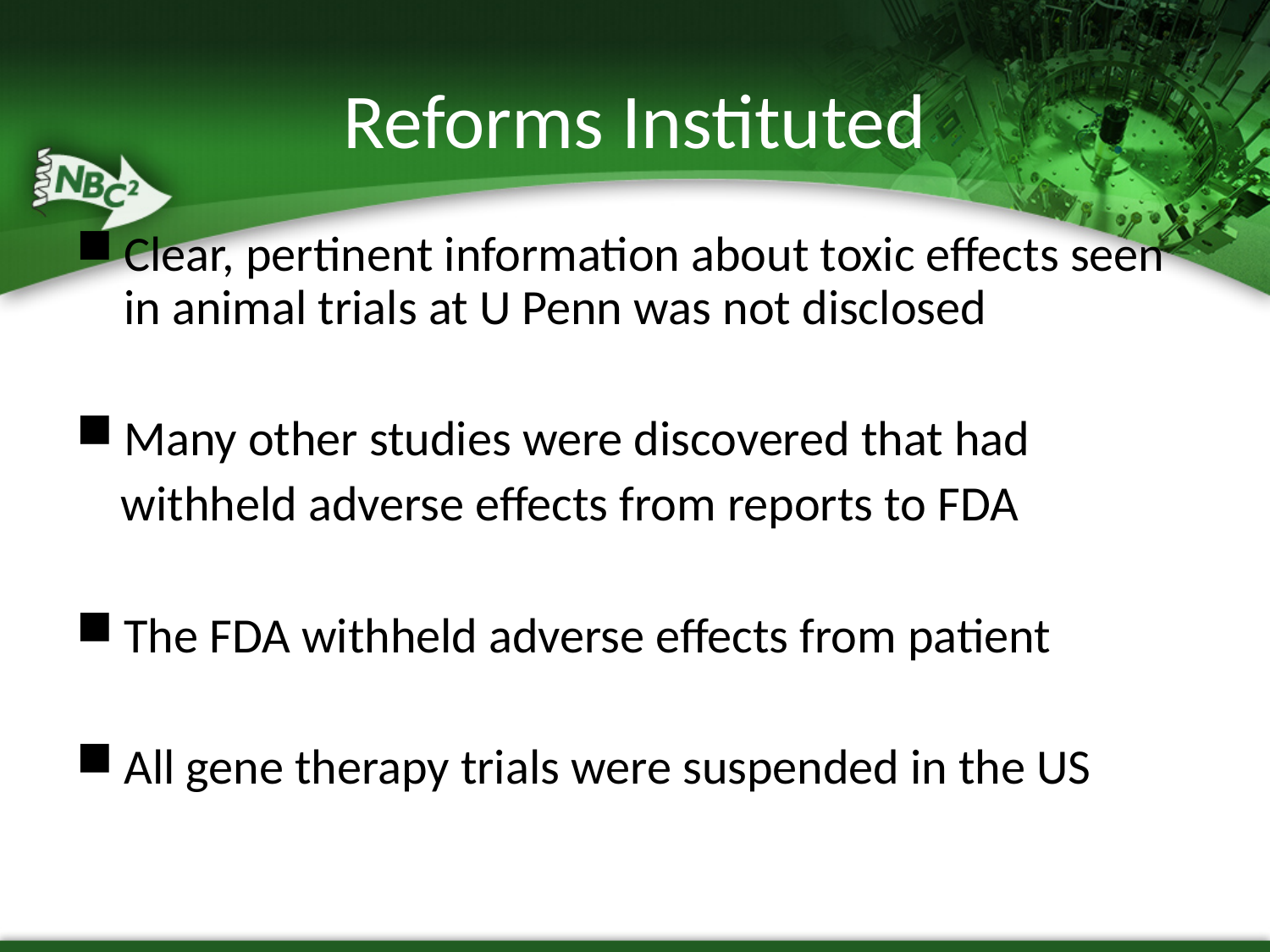

Reforms Instituted
Clear, pertinent information about toxic effects seen in animal trials at U Penn was not disclosed

Many other studies were discovered that had
    withheld adverse effects from reports to FDA

The FDA withheld adverse effects from patient

All gene therapy trials were suspended in the US